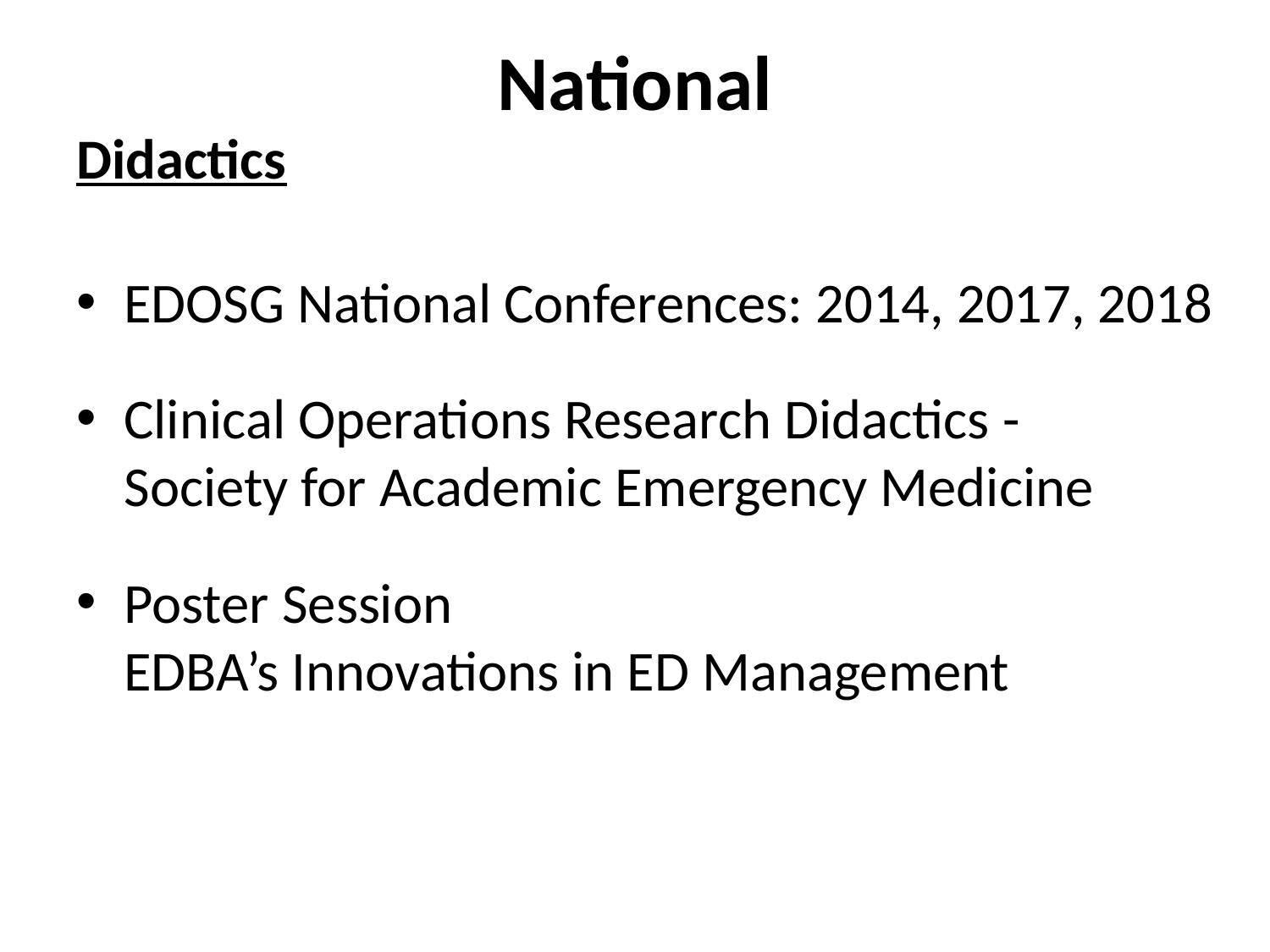

National
Didactics
EDOSG National Conferences: 2014, 2017, 2018

Clinical Operations Research Didactics -     Society for Academic Emergency Medicine

Poster Session                                                     EDBA’s Innovations in ED Management